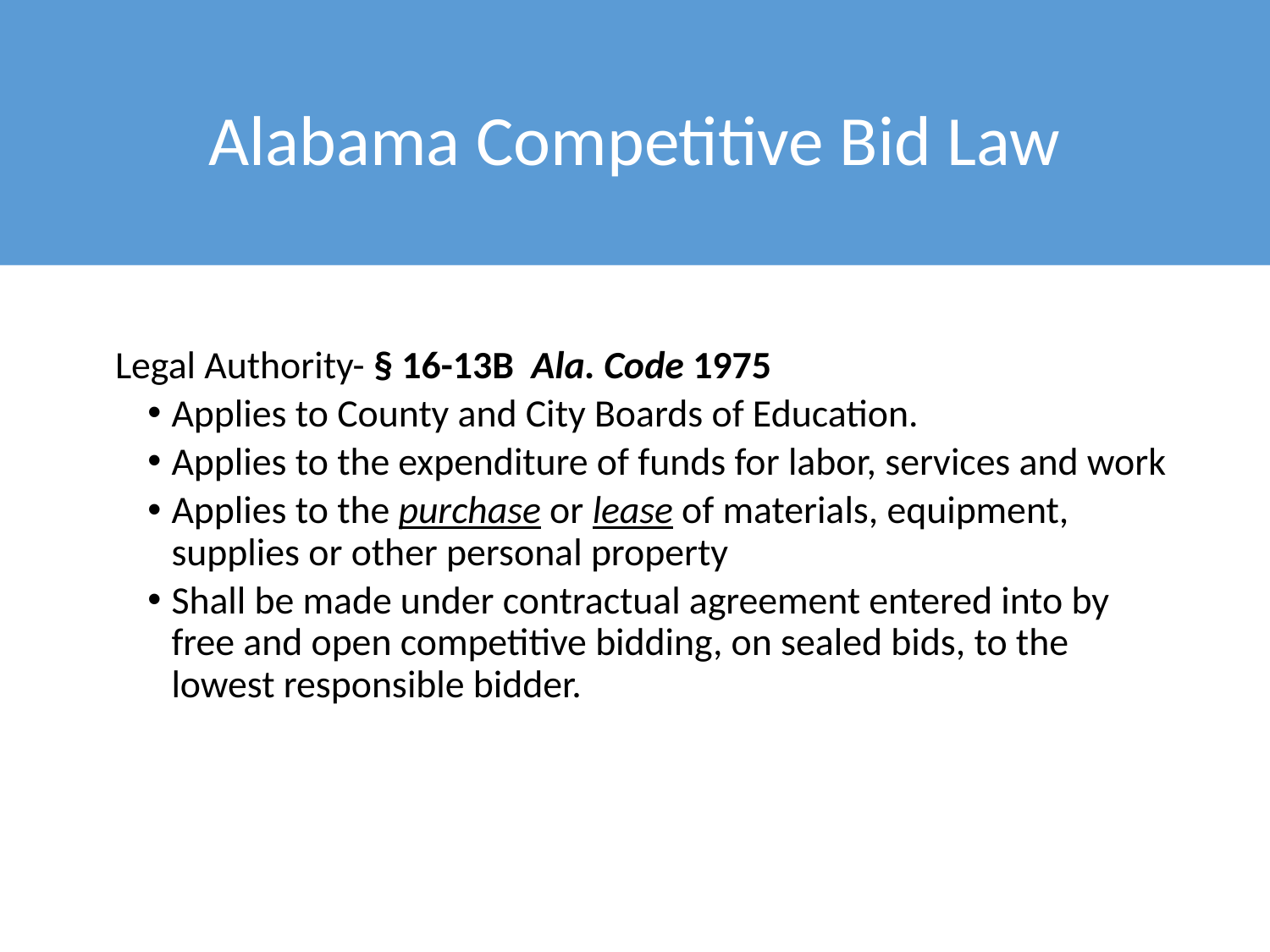

# Alabama Competitive Bid Law
Legal Authority- § 16-13B  Ala. Code 1975
Applies to County and City Boards of Education.
Applies to the expenditure of funds for labor, services and work
Applies to the purchase or lease of materials, equipment, supplies or other personal property
Shall be made under contractual agreement entered into by free and open competitive bidding, on sealed bids, to the lowest responsible bidder.